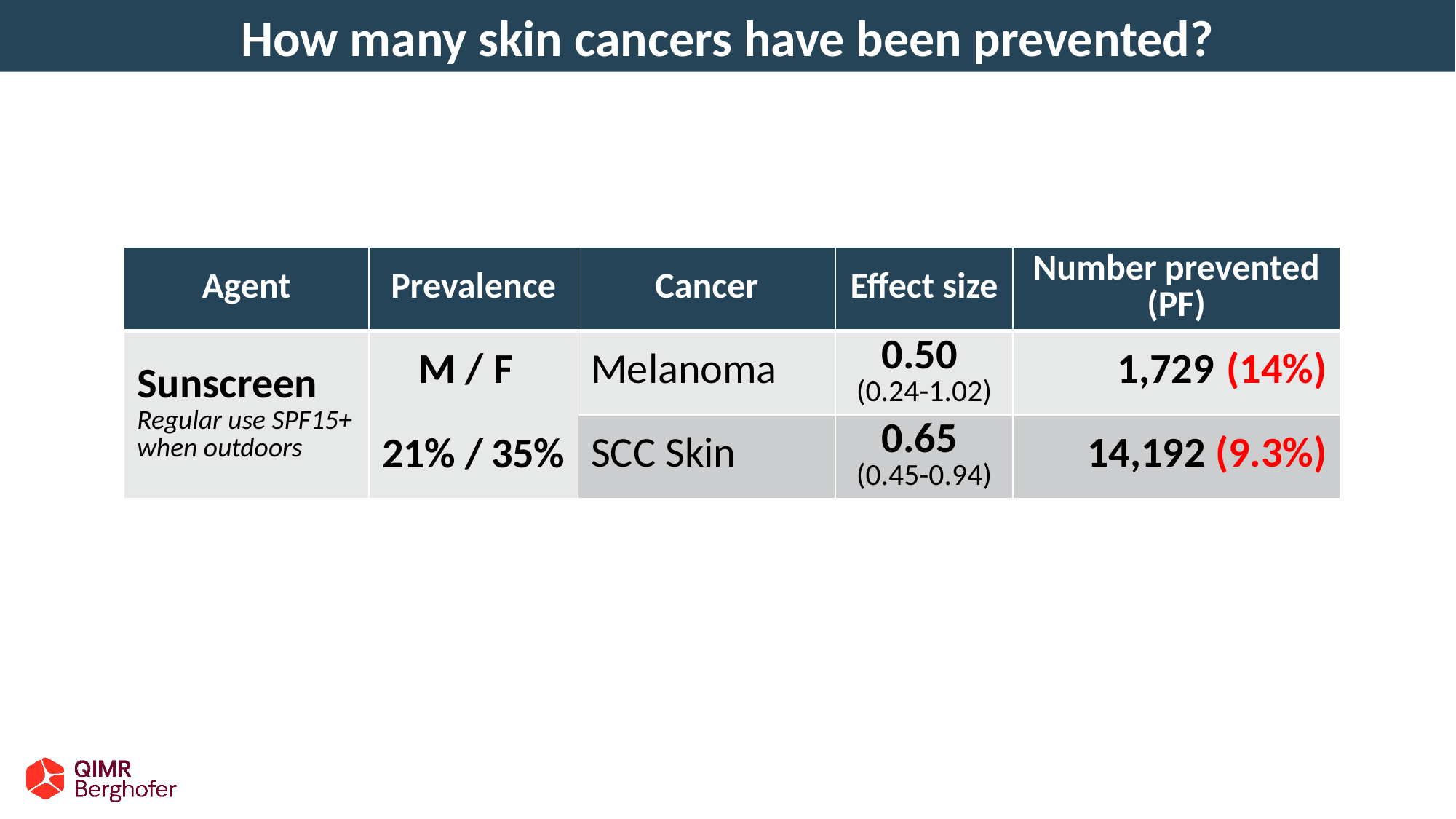

How many skin cancers have been prevented?
| Agent | Prevalence | Cancer | Effect size | Number prevented (PF) |
| --- | --- | --- | --- | --- |
| Sunscreen Regular use SPF15+ when outdoors | M / F 21% / 35% | Melanoma | 0.50 (0.24-1.02) | 1,729 (14%) |
|  |  | SCC Skin | 0.65 (0.45-0.94) | 14,192 (9.3%) |